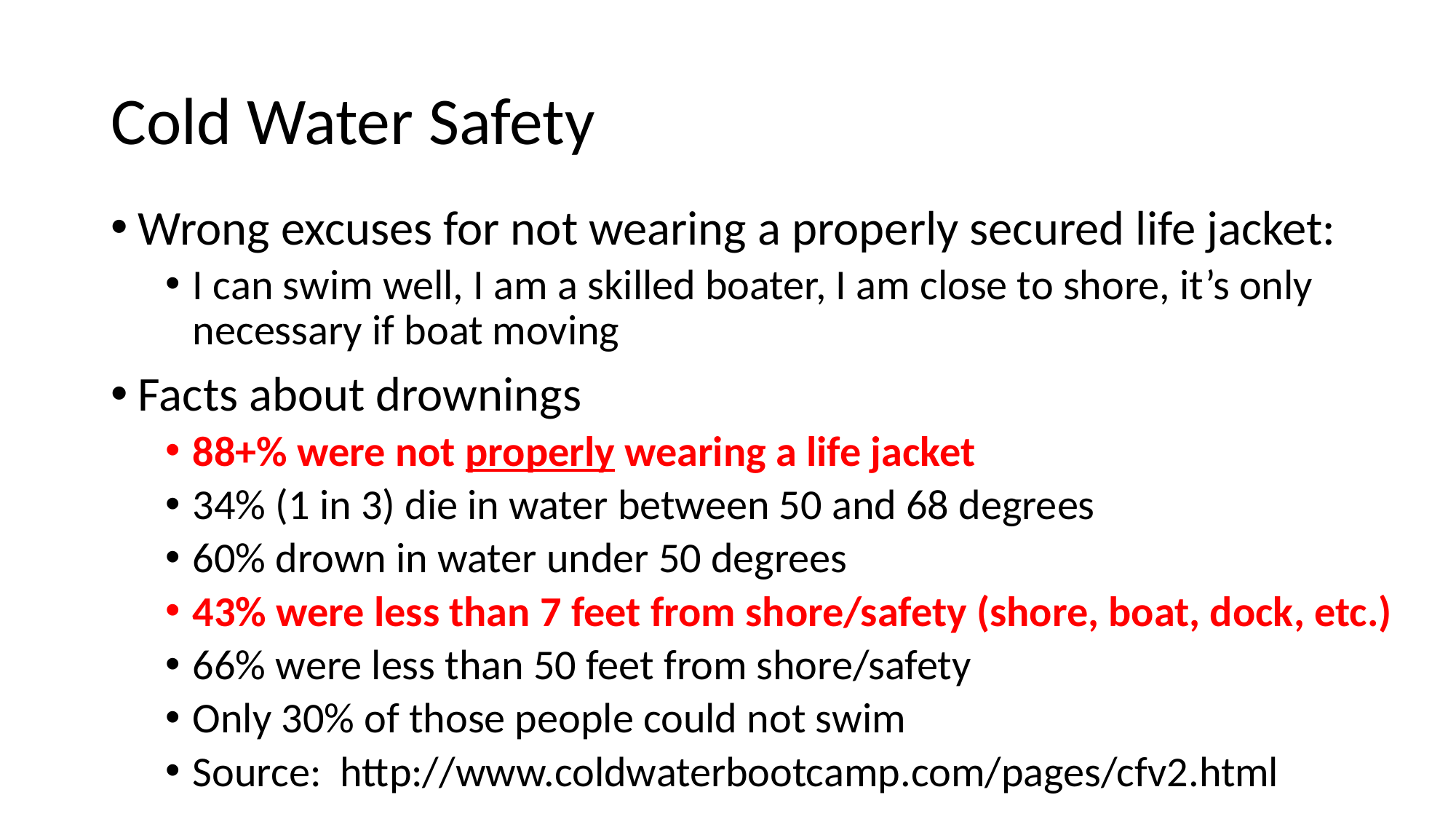

# Cold Water Safety
Wrong excuses for not wearing a properly secured life jacket:
I can swim well, I am a skilled boater, I am close to shore, it’s only necessary if boat moving
Facts about drownings
88+% were not properly wearing a life jacket
34% (1 in 3) die in water between 50 and 68 degrees
60% drown in water under 50 degrees
43% were less than 7 feet from shore/safety (shore, boat, dock, etc.)
66% were less than 50 feet from shore/safety
Only 30% of those people could not swim
Source:  http://www.coldwaterbootcamp.com/pages/cfv2.html